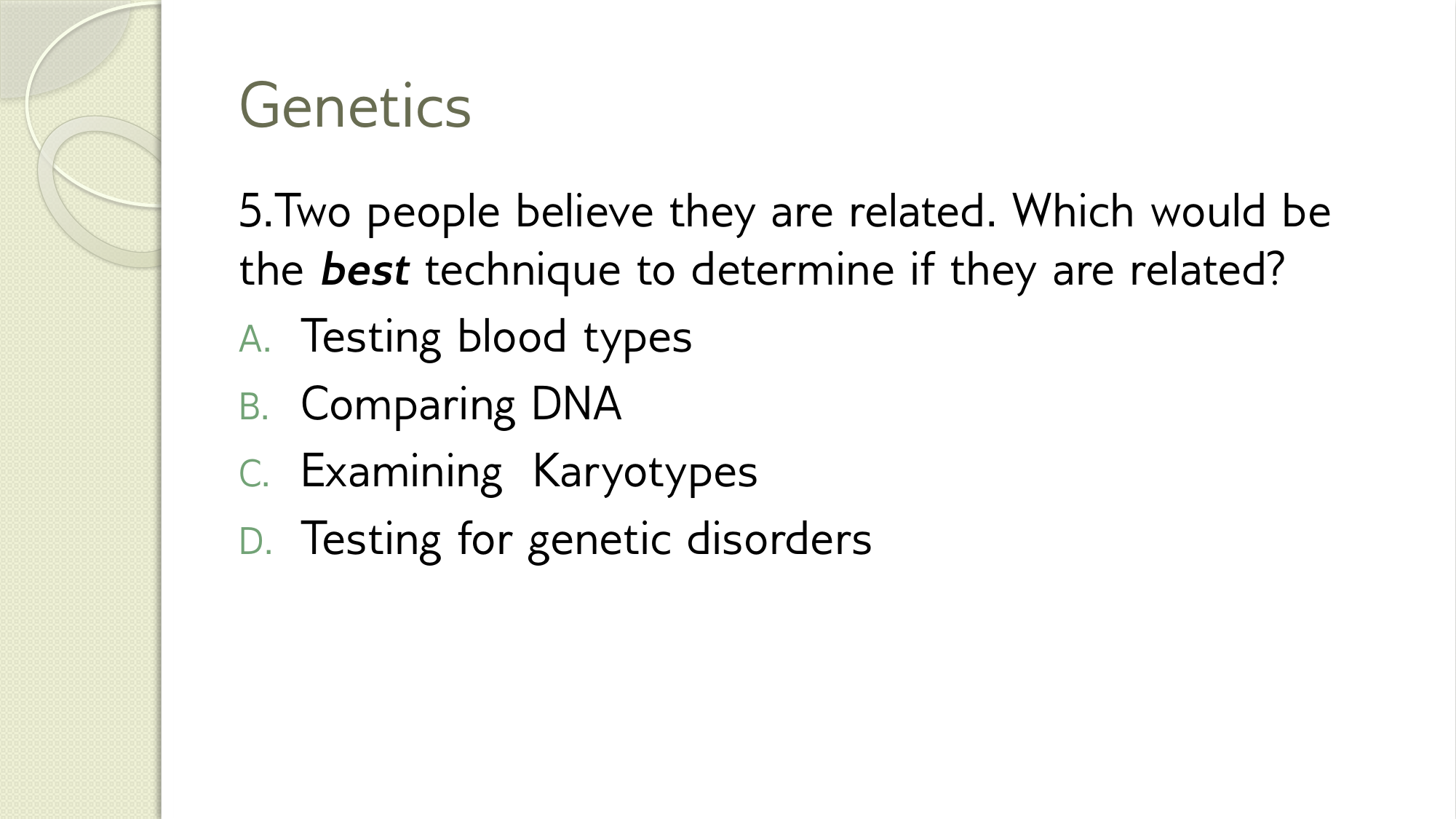

# Genetics
5.Two people believe they are related. Which would be the best technique to determine if they are related?
Testing blood types
Comparing DNA
Examining  Karyotypes
Testing for genetic disorders